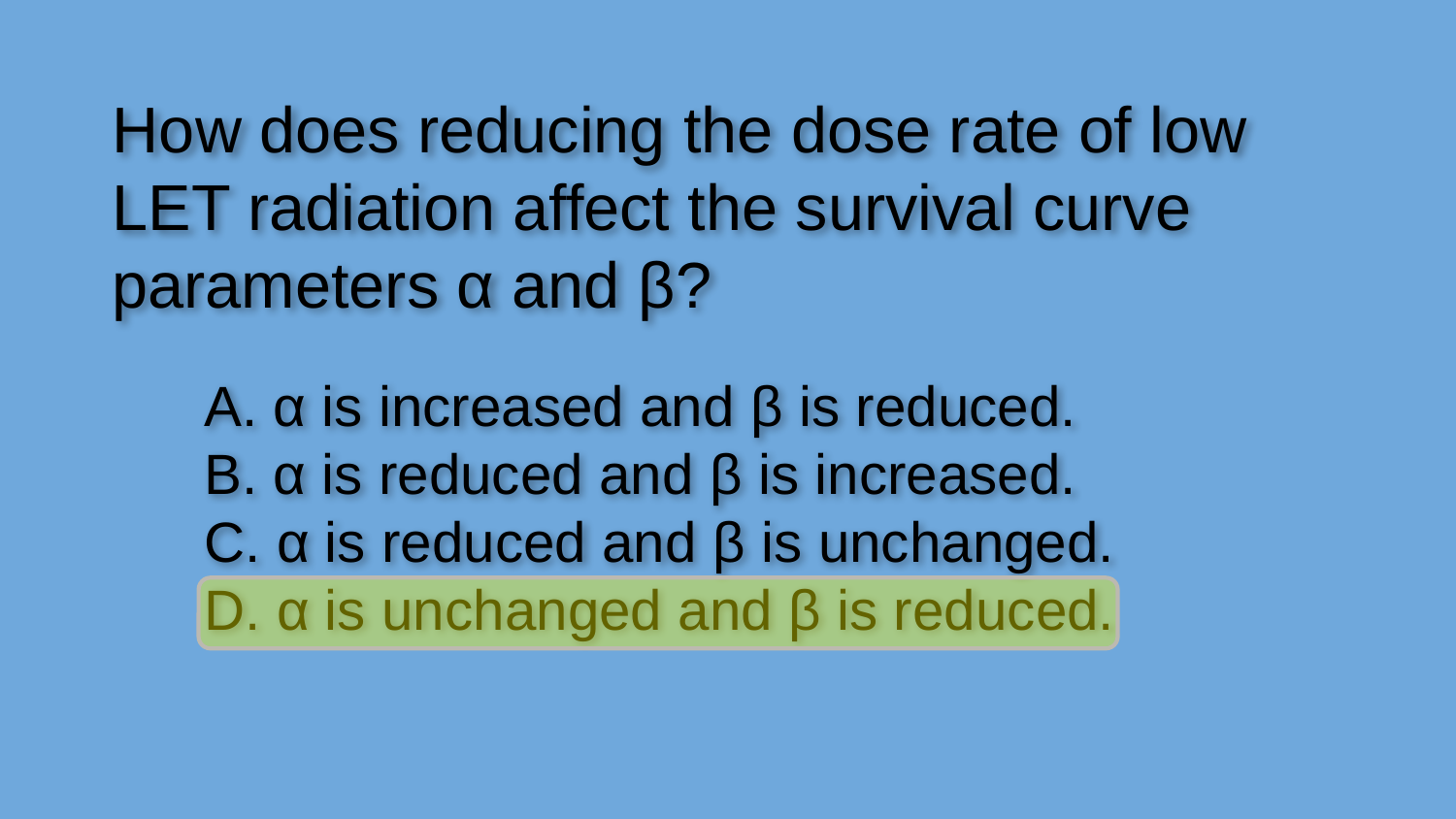

How does reducing the dose rate of low LET radiation affect the survival curve parameters α and β?

A. α is increased and β is reduced.
B. α is reduced and β is increased.
C. α is reduced and β is unchanged.
D. α is unchanged and β is reduced.